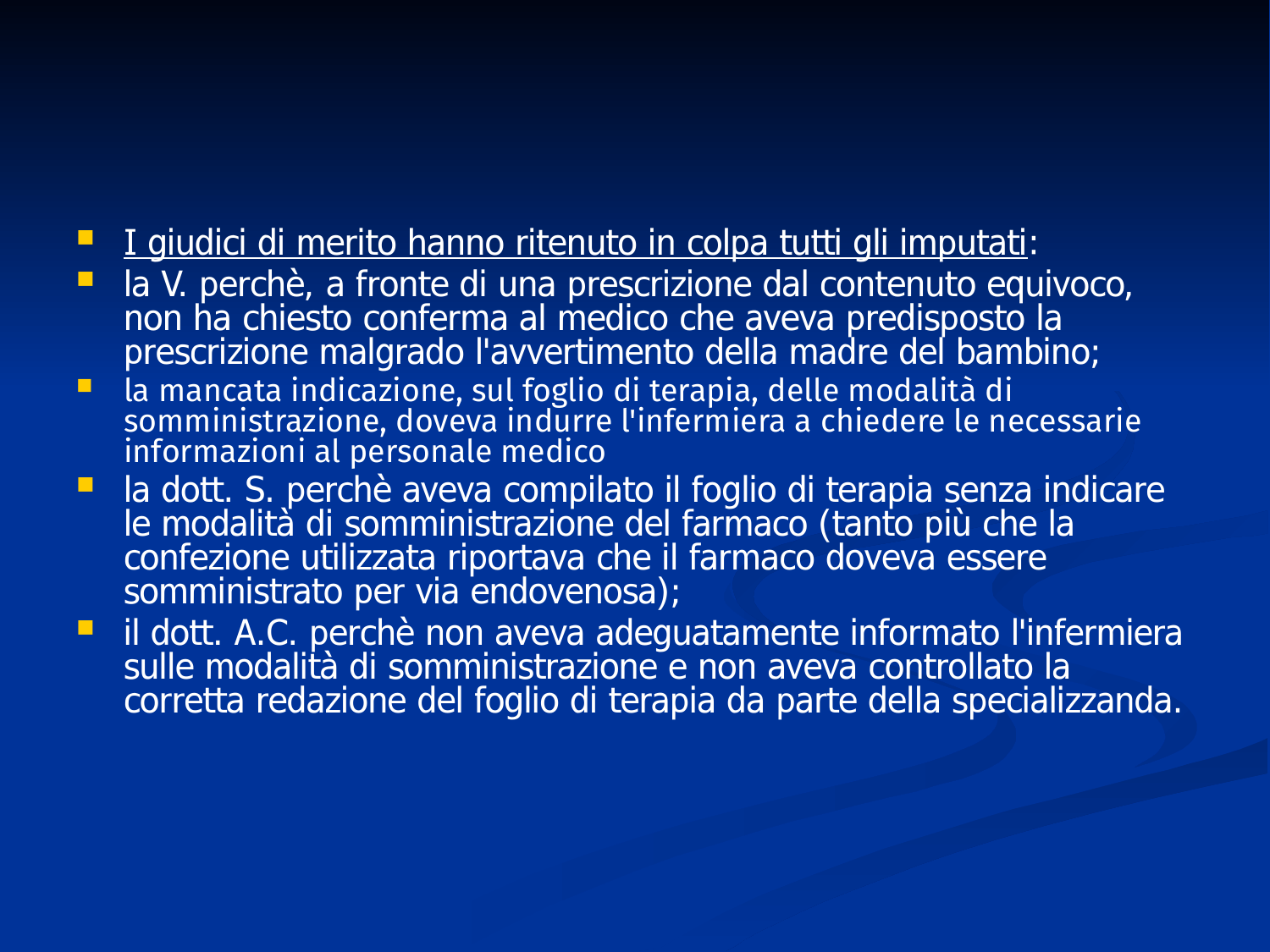

I giudici di merito hanno ritenuto in colpa tutti gli imputati:
la V. perchè, a fronte di una prescrizione dal contenuto equivoco, non ha chiesto conferma al medico che aveva predisposto la prescrizione malgrado l'avvertimento della madre del bambino;
la mancata indicazione, sul foglio di terapia, delle modalità di somministrazione, doveva indurre l'infermiera a chiedere le necessarie informazioni al personale medico
la dott. S. perchè aveva compilato il foglio di terapia senza indicare le modalità di somministrazione del farmaco (tanto più che la confezione utilizzata riportava che il farmaco doveva essere somministrato per via endovenosa);
il dott. A.C. perchè non aveva adeguatamente informato l'infermiera sulle modalità di somministrazione e non aveva controllato la corretta redazione del foglio di terapia da parte della specializzanda.